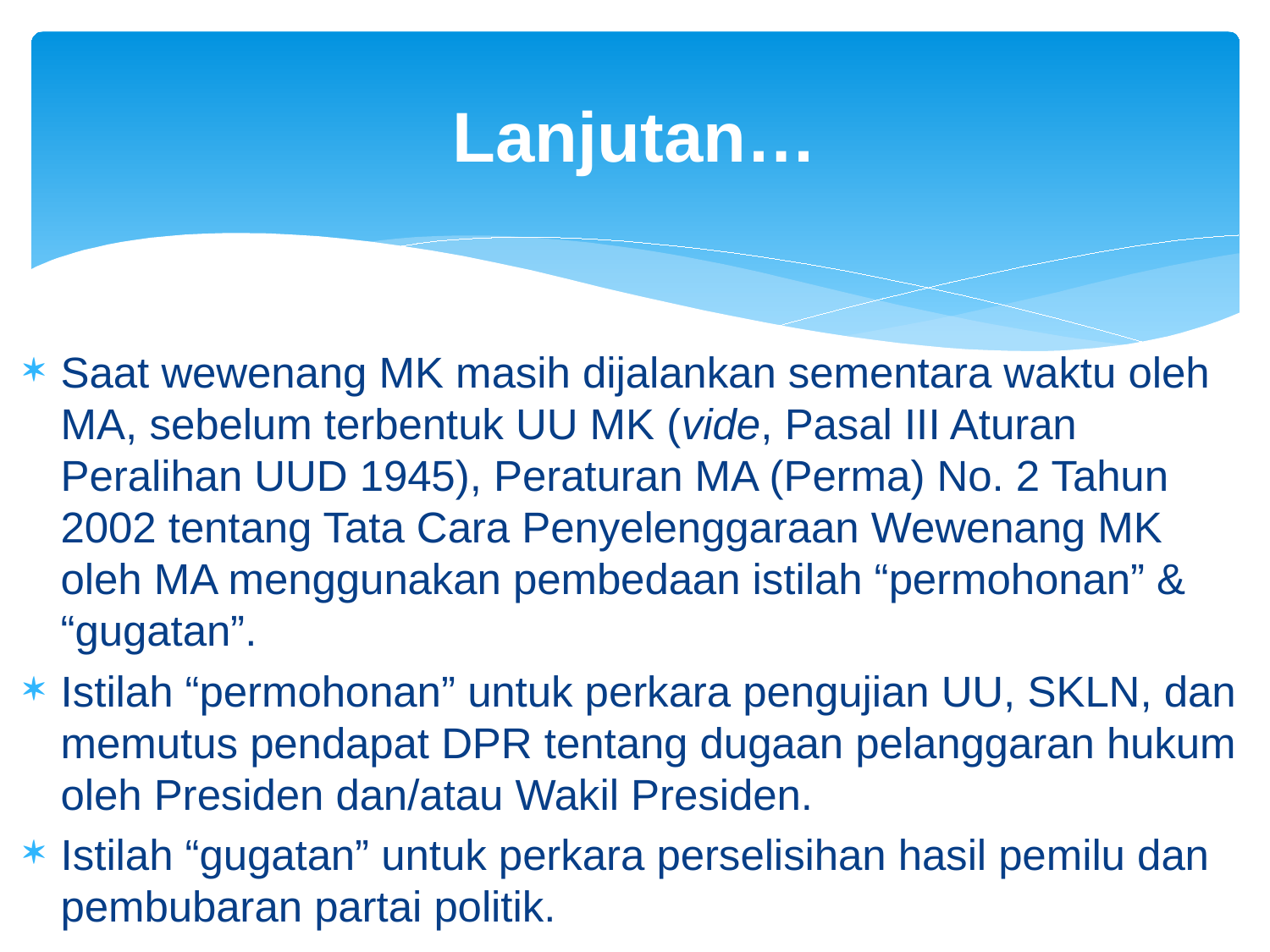

# Lanjutan…
Saat wewenang MK masih dijalankan sementara waktu oleh MA, sebelum terbentuk UU MK (vide, Pasal III Aturan Peralihan UUD 1945), Peraturan MA (Perma) No. 2 Tahun 2002 tentang Tata Cara Penyelenggaraan Wewenang MK oleh MA menggunakan pembedaan istilah “permohonan” & “gugatan”.
Istilah “permohonan” untuk perkara pengujian UU, SKLN, dan memutus pendapat DPR tentang dugaan pelanggaran hukum oleh Presiden dan/atau Wakil Presiden.
Istilah “gugatan” untuk perkara perselisihan hasil pemilu dan pembubaran partai politik.